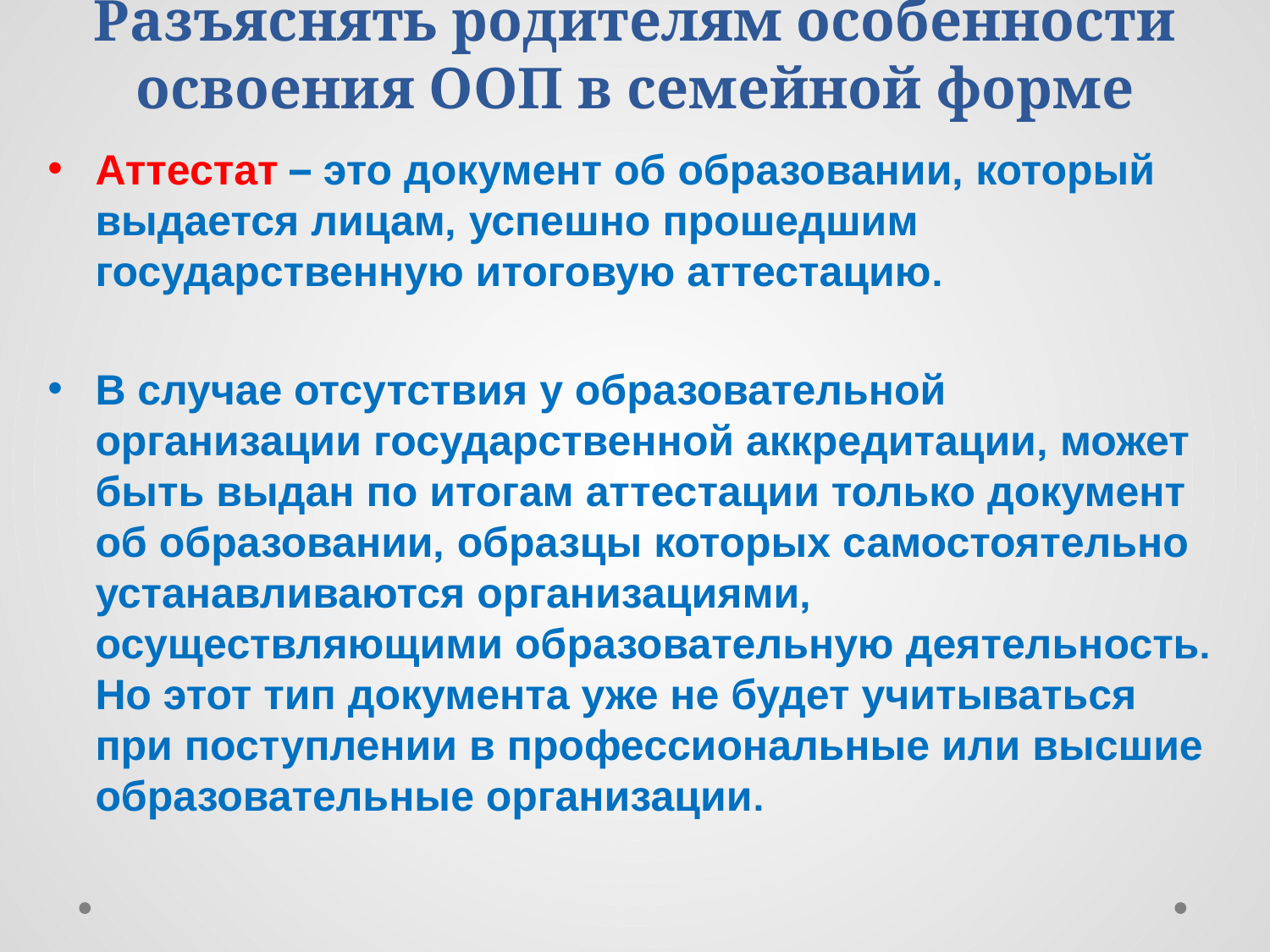

# Разъяснять родителям особенности освоения ООП в семейной форме
Аттестат – это документ об образовании, который выдается лицам, успешно прошедшим государственную итоговую аттестацию.

В случае отсутствия у образовательной организации государственной аккредитации, может быть выдан по итогам аттестации только документ об образовании, образцы которых самостоятельно устанавливаются организациями, осуществляющими образовательную деятельность. Но этот тип документа уже не будет учитываться при поступлении в профессиональные или высшие образовательные организации.